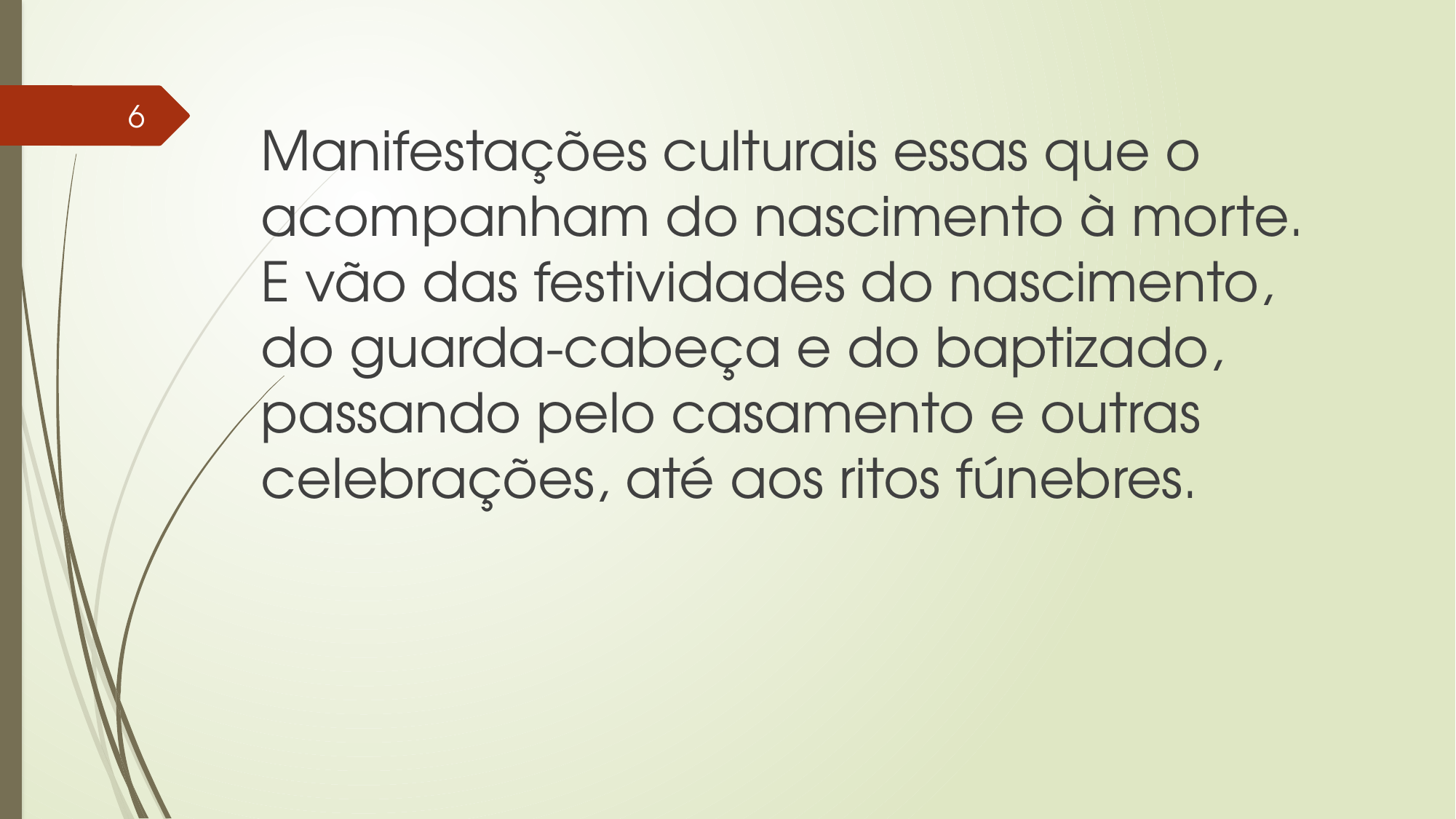

6
Manifestações culturais essas que o acompanham do nascimento à morte. E vão das festividades do nascimento, do guarda-cabeça e do baptizado, passando pelo casamento e outras celebrações, até aos ritos fúnebres.